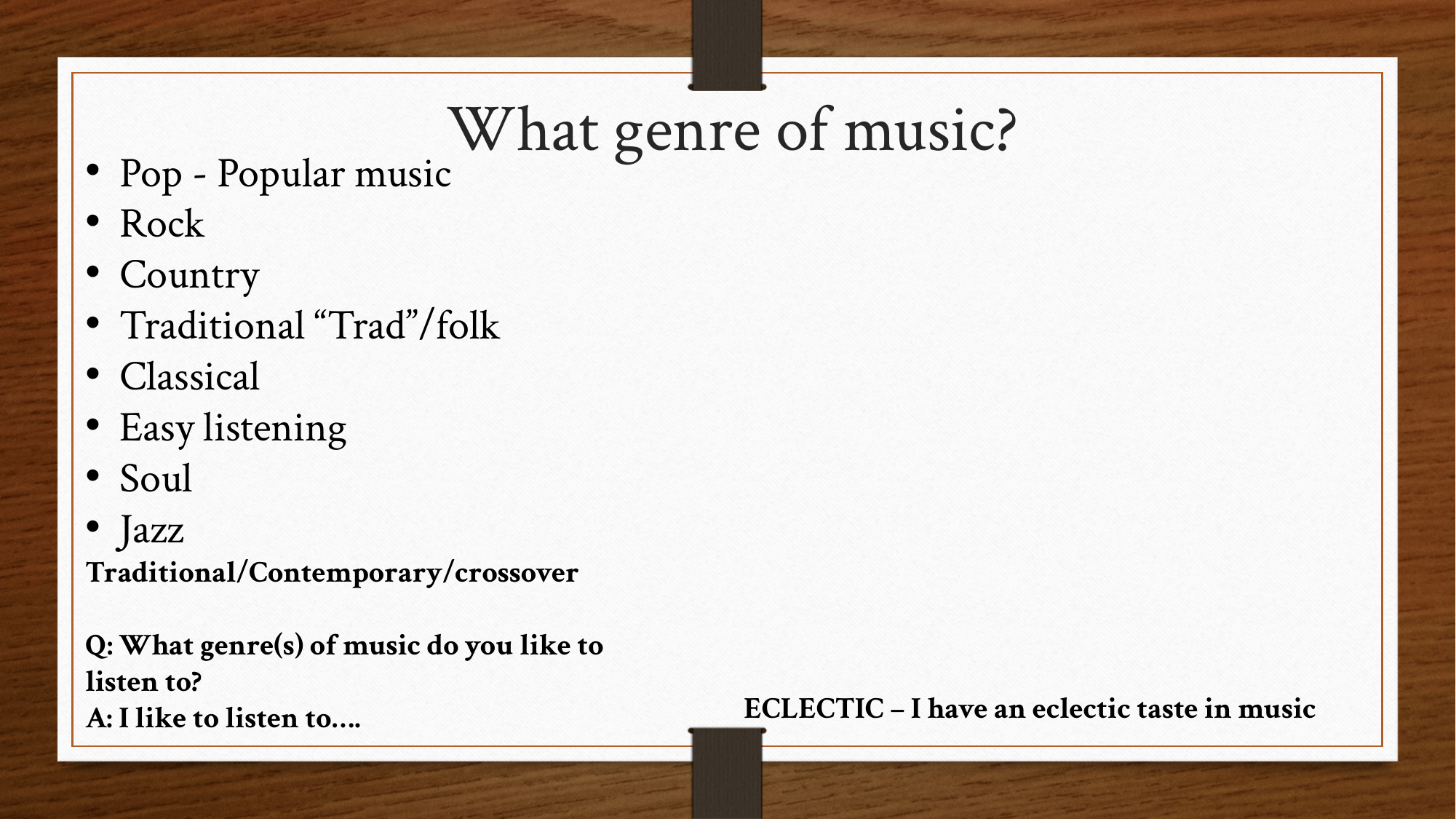

What genre of music?
Pop - Popular music
Rock
Country
Traditional “Trad”/folk
Classical
Easy listening
Soul
Jazz
Traditional/Contemporary/crossover

Q: What genre(s) of music do you like to listen to?
A: I like to listen to….

ECLECTIC – I have an eclectic taste in music